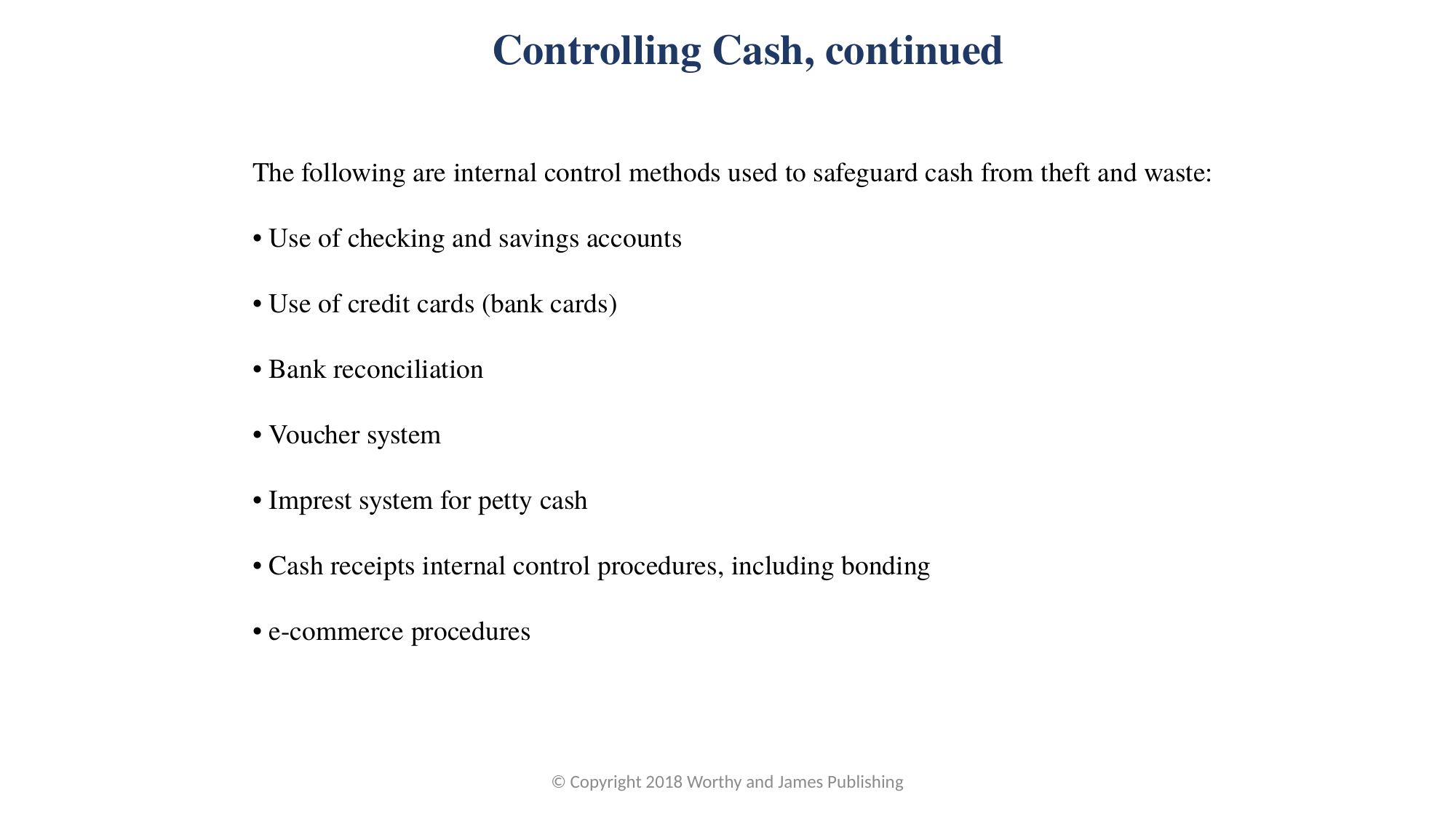

Controlling Cash, continued

The following are internal control methods used to safeguard cash from theft and waste:

• Use of checking and savings accounts

• Use of credit cards (bank cards)

• Bank reconciliation

• Voucher system

• Imprest system for petty cash

• Cash receipts internal control procedures, including bonding

• e-commerce procedures

© Copyright 2018 Worthy and James Publishing